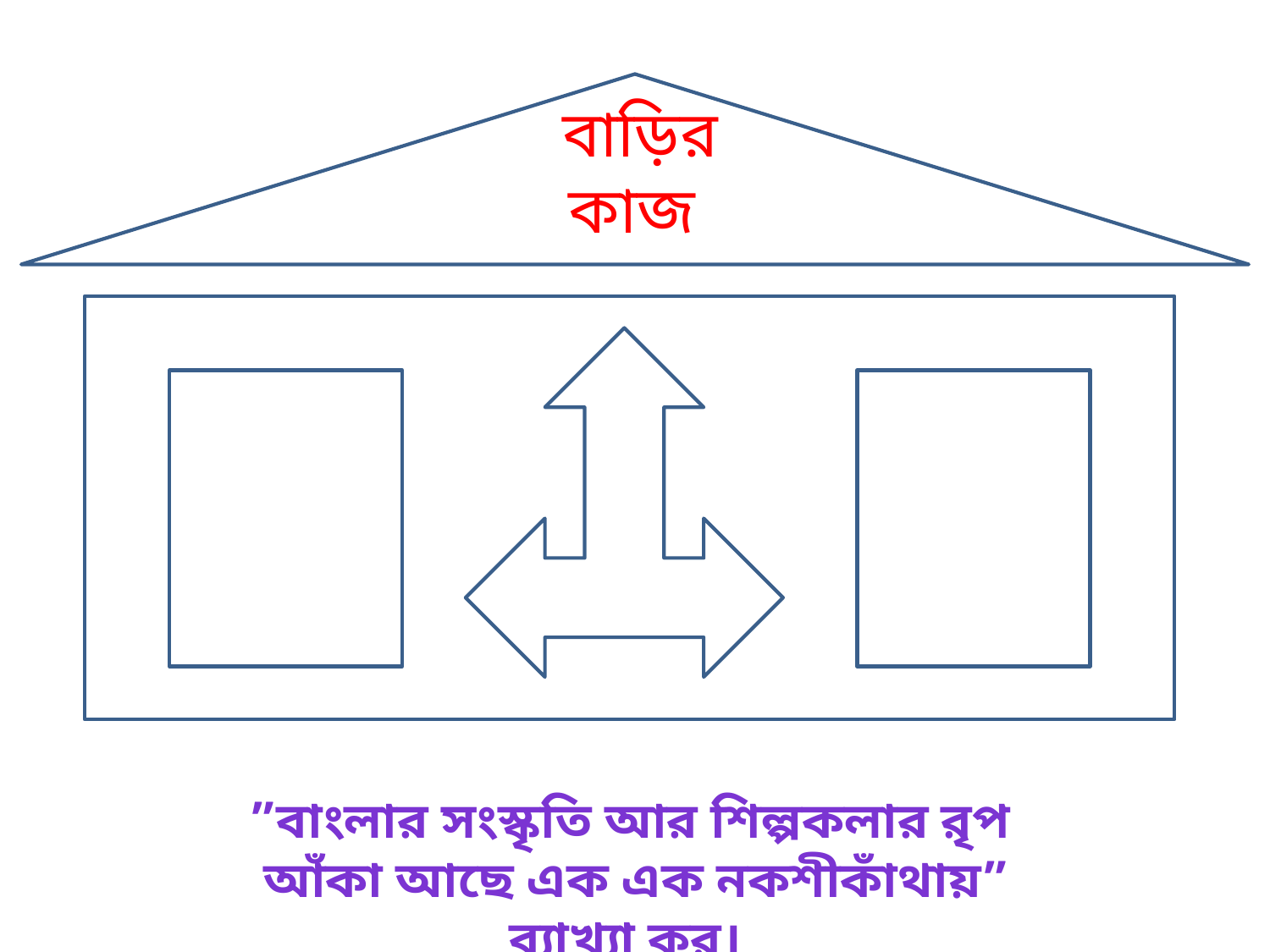

বাড়ির কাজ

”বাংলার সংস্কৃতি আর শিল্পকলার রৃপ
 আঁকা আছে এক এক নকশীকাঁথায়” ব্যাখ্যা কর।